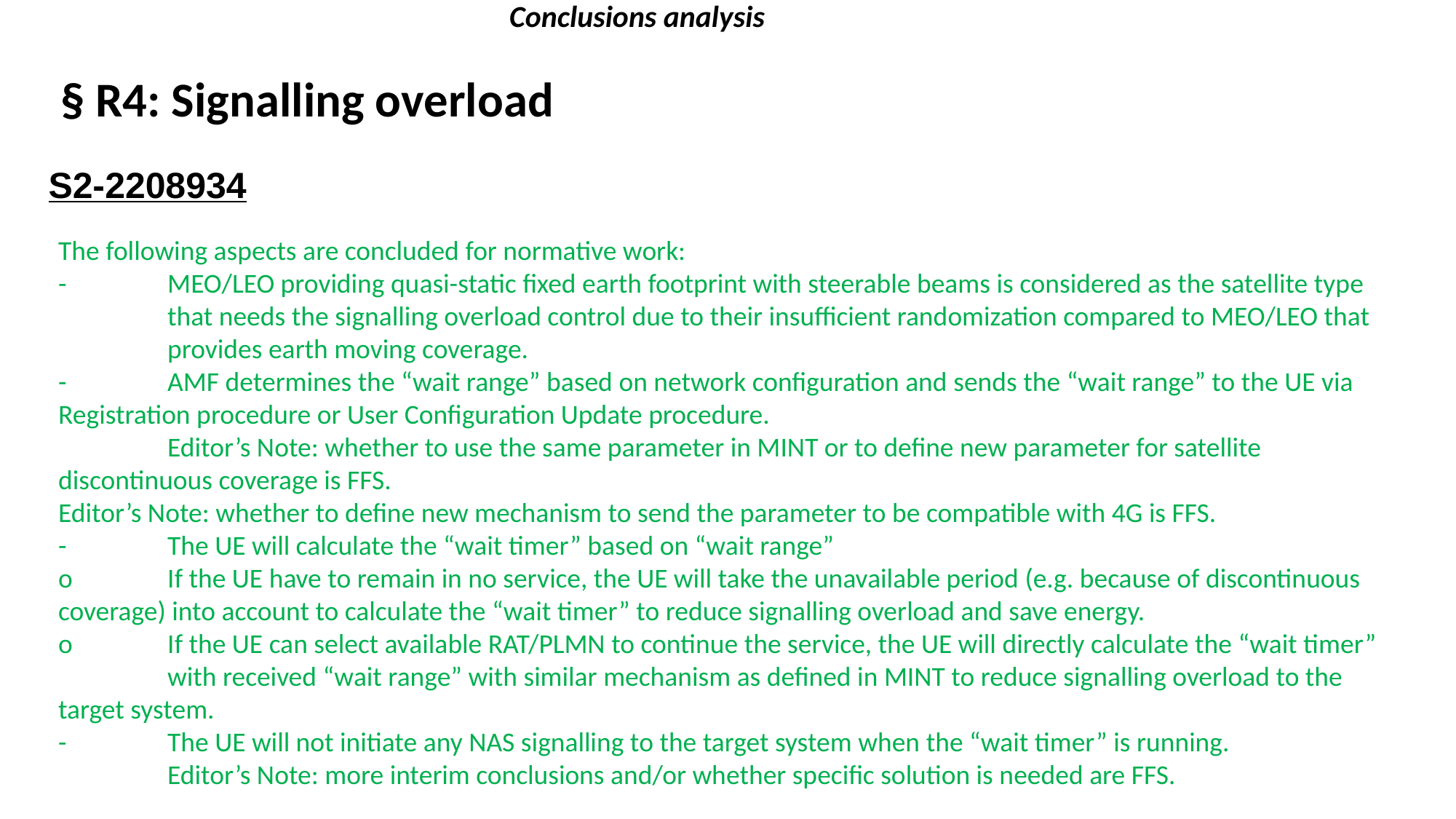

Conclusions analysis
§ R4: Signalling overload
S2-2208934
The following aspects are concluded for normative work:
-	MEO/LEO providing quasi-static fixed earth footprint with steerable beams is considered as the satellite type 	that needs the signalling overload control due to their insufficient randomization compared to MEO/LEO that 	provides earth moving coverage.
-	AMF determines the “wait range” based on network configuration and sends the “wait range” to the UE via 	Registration procedure or User Configuration Update procedure.
	Editor’s Note: whether to use the same parameter in MINT or to define new parameter for satellite 	discontinuous coverage is FFS.
Editor’s Note: whether to define new mechanism to send the parameter to be compatible with 4G is FFS.
-	The UE will calculate the “wait timer” based on “wait range”
o	If the UE have to remain in no service, the UE will take the unavailable period (e.g. because of discontinuous 	coverage) into account to calculate the “wait timer” to reduce signalling overload and save energy.
o	If the UE can select available RAT/PLMN to continue the service, the UE will directly calculate the “wait timer” 	with received “wait range” with similar mechanism as defined in MINT to reduce signalling overload to the 	target system.
-	The UE will not initiate any NAS signalling to the target system when the “wait timer” is running.
	Editor’s Note: more interim conclusions and/or whether specific solution is needed are FFS.